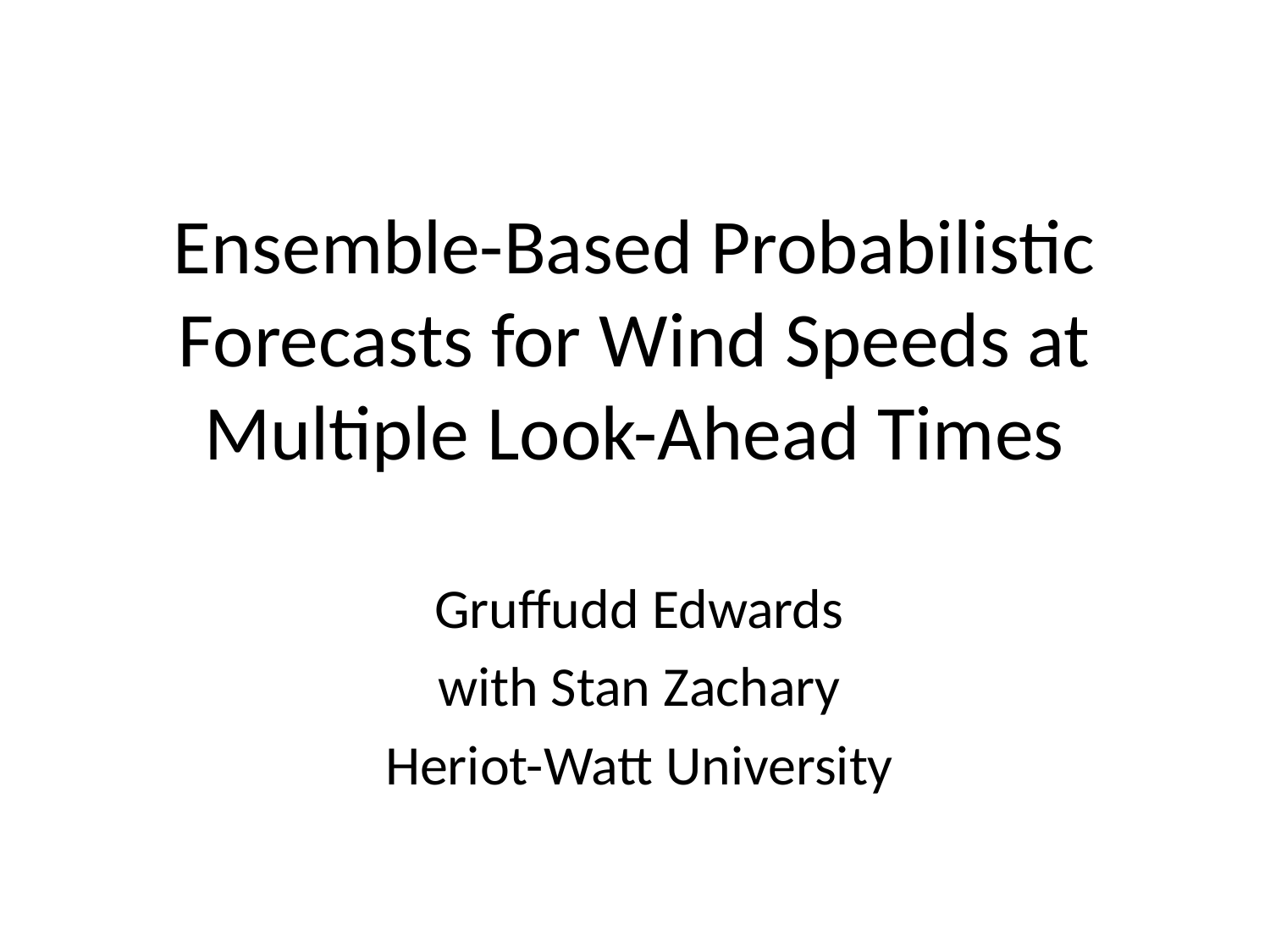

# Ensemble-Based Probabilistic Forecasts for Wind Speeds at Multiple Look-Ahead Times
Gruffudd Edwards
with Stan Zachary
Heriot-Watt University